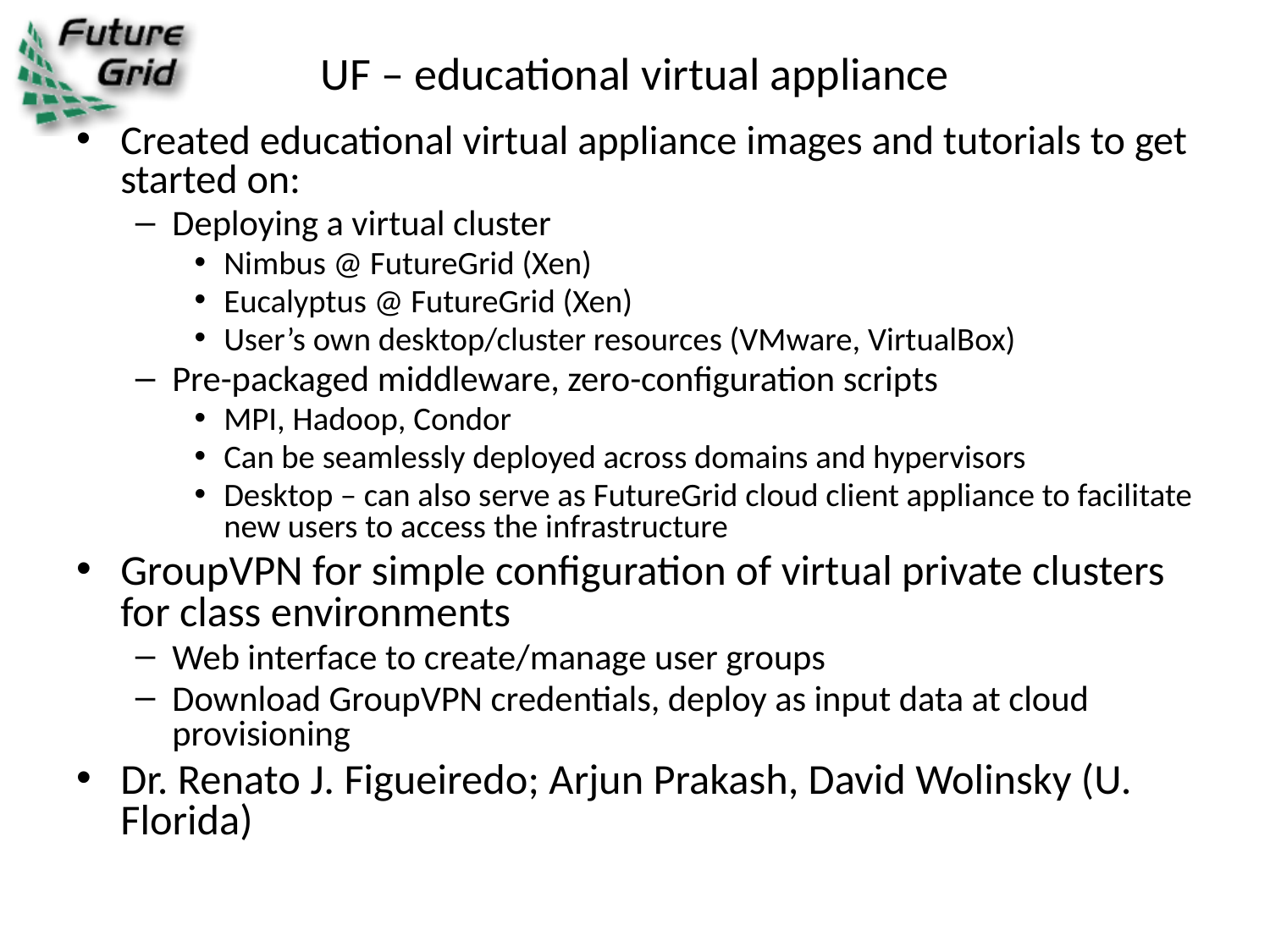

# UF – educational virtual appliance
Created educational virtual appliance images and tutorials to get started on:
Deploying a virtual cluster
Nimbus @ FutureGrid (Xen)
Eucalyptus @ FutureGrid (Xen)
User’s own desktop/cluster resources (VMware, VirtualBox)
Pre-packaged middleware, zero-configuration scripts
MPI, Hadoop, Condor
Can be seamlessly deployed across domains and hypervisors
Desktop – can also serve as FutureGrid cloud client appliance to facilitate new users to access the infrastructure
GroupVPN for simple configuration of virtual private clusters for class environments
Web interface to create/manage user groups
Download GroupVPN credentials, deploy as input data at cloud provisioning
Dr. Renato J. Figueiredo; Arjun Prakash, David Wolinsky (U. Florida)